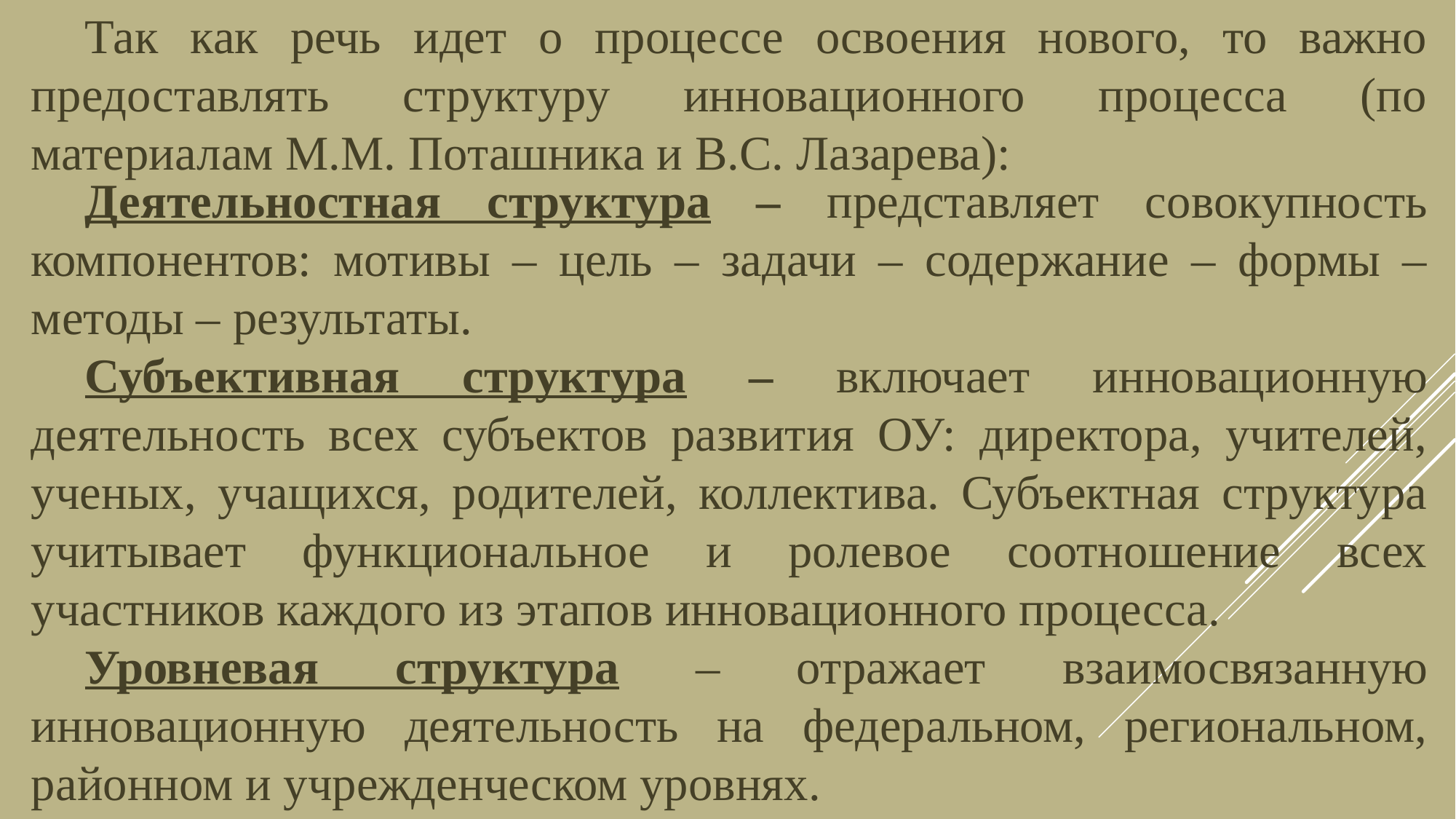

Так как речь идет о процессе освоения нового, то важно предоставлять структуру инновационного процесса (по материалам М.М. Поташника и В.С. Лазарева):
Деятельностная структура – представляет совокупность компонентов: мотивы – цель – задачи – содержание – формы – методы – результаты.
Субъективная структура – включает инновационную деятельность всех субъектов развития ОУ: директора, учителей, ученых, учащихся, родителей, коллектива. Субъектная структура учитывает функциональное и ролевое соотношение всех участников каждого из этапов инновационного процесса.
Уровневая структура – отражает взаимосвязанную инновационную деятельность на федеральном, региональном, районном и учрежденческом уровнях.